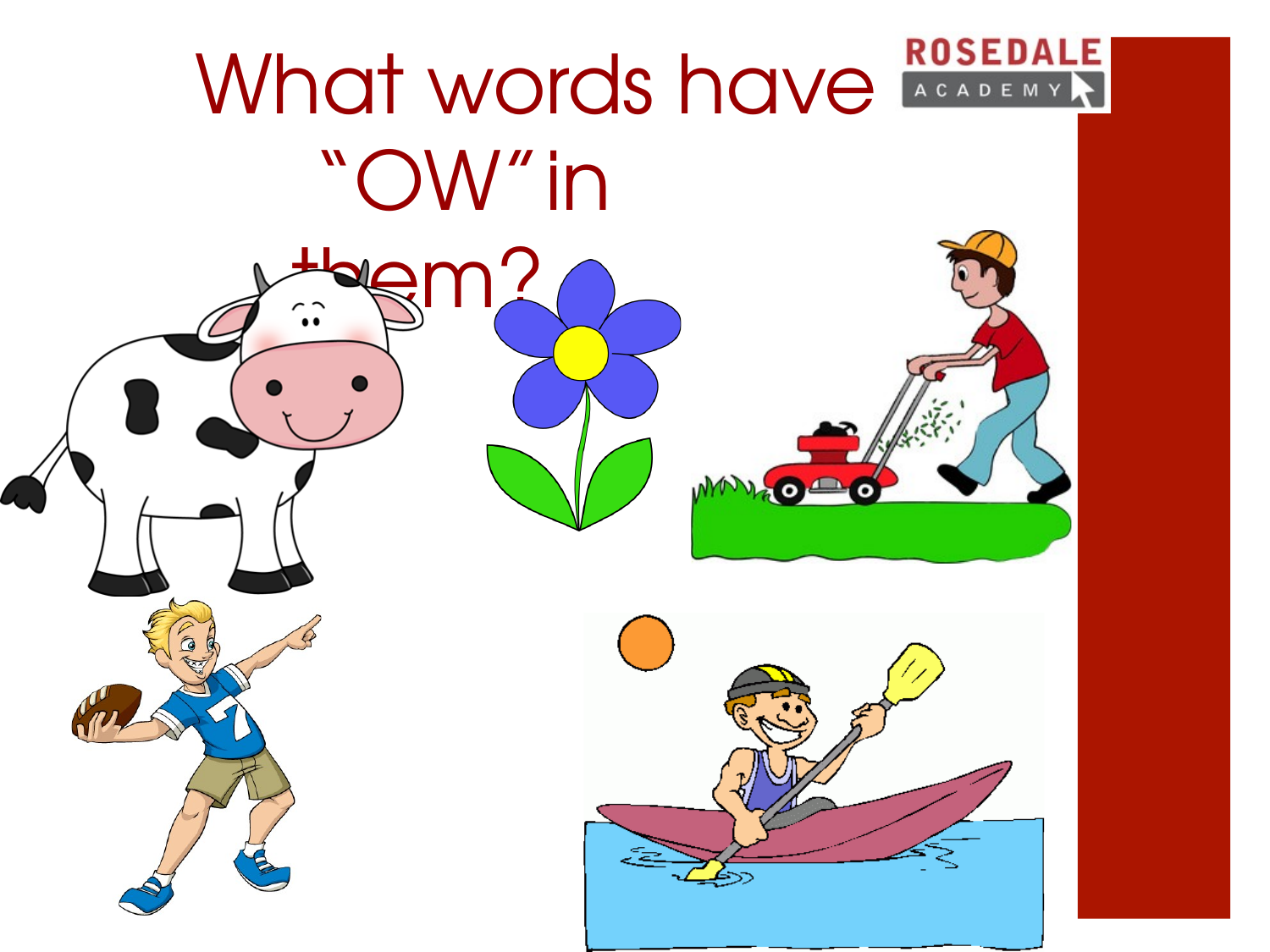

# What words have  “OW”	in them?